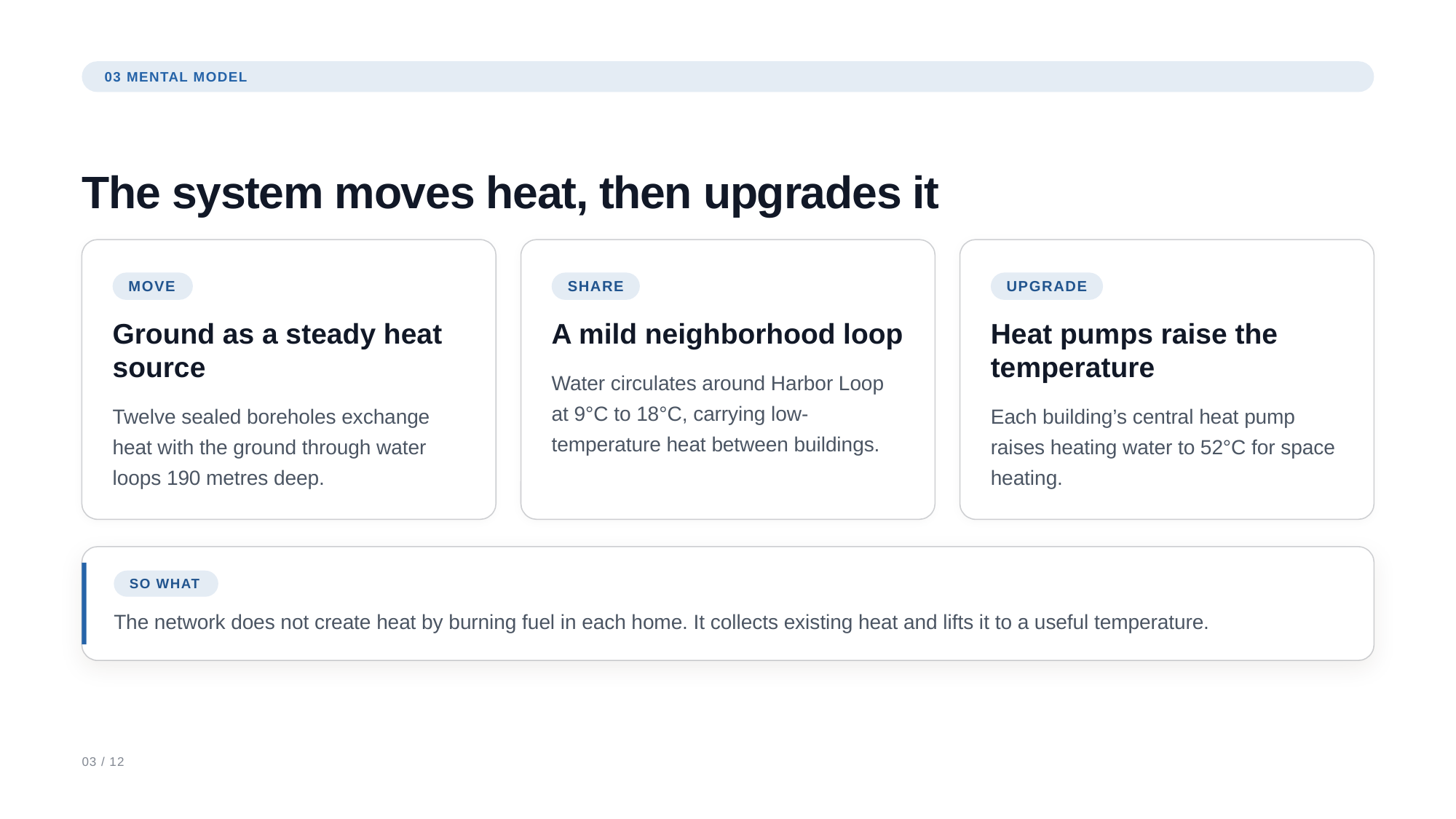

03 MENTAL MODEL
The system moves heat, then upgrades it

MOVE
SHARE
UPGRADE
Ground as a steady heat
source
A mild neighborhood loop
Heat pumps raise the
temperature
Water circulates around Harbor Loop
at 9°C to 18°C, carrying low-
temperature heat between buildings.
Twelve sealed boreholes exchange
heat with the ground through water
loops 190 metres deep.
Each building’s central heat pump
raises heating water to 52°C for space
heating.

SO WHAT
The network does not create heat by burning fuel in each home. It collects existing heat and lifts it to a useful temperature.
03 / 12